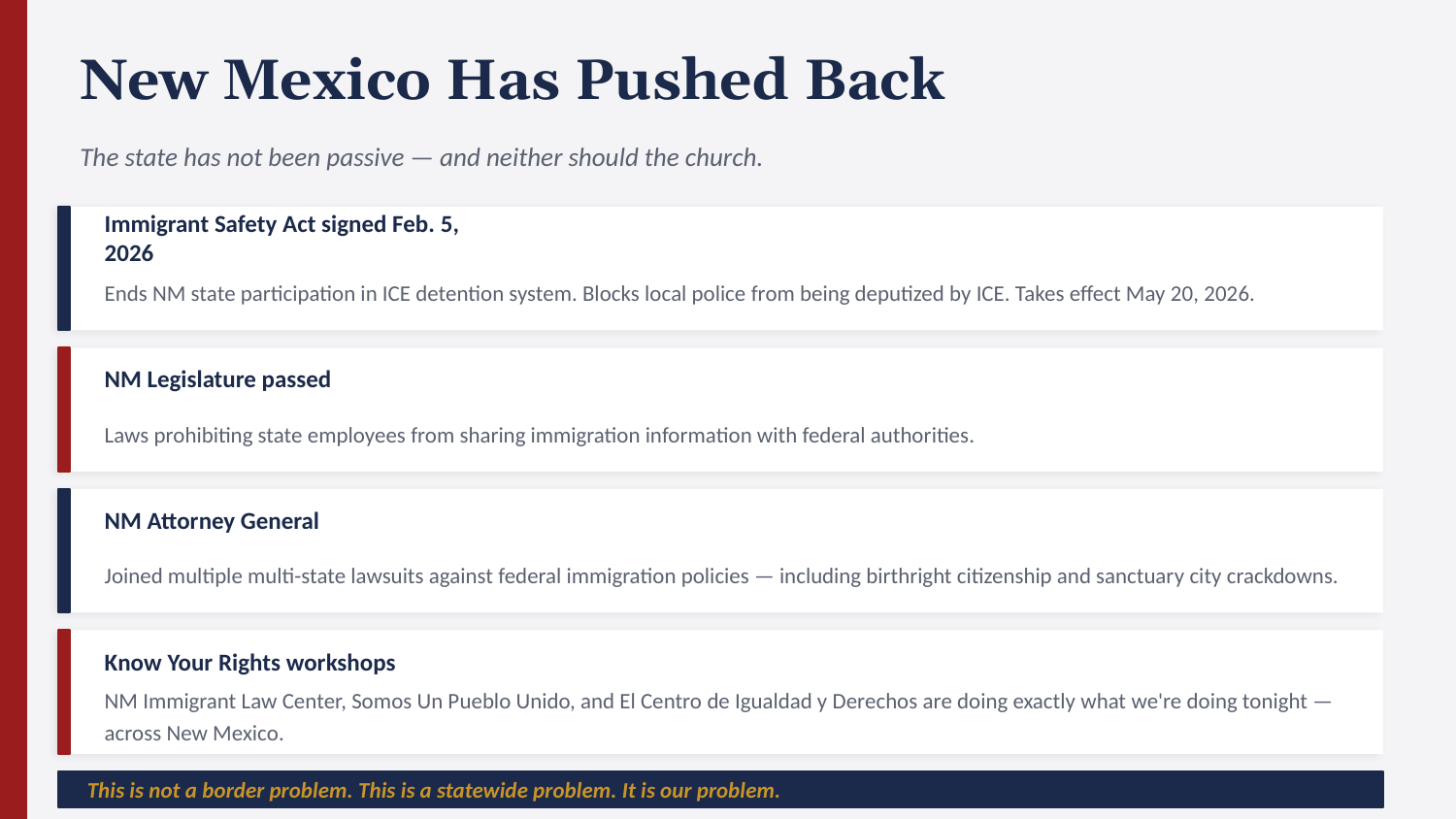

New Mexico Has Pushed Back
The state has not been passive — and neither should the church.

Immigrant Safety Act signed Feb. 5, 2026
Ends NM state participation in ICE detention system. Blocks local police from being deputized by ICE. Takes effect May 20, 2026.

NM Legislature passed
Laws prohibiting state employees from sharing immigration information with federal authorities.

NM Attorney General
Joined multiple multi-state lawsuits against federal immigration policies — including birthright citizenship and sanctuary city crackdowns.

Know Your Rights workshops
NM Immigrant Law Center, Somos Un Pueblo Unido, and El Centro de Igualdad y Derechos are doing exactly what we're doing tonight — across New Mexico.

This is not a border problem. This is a statewide problem. It is our problem.